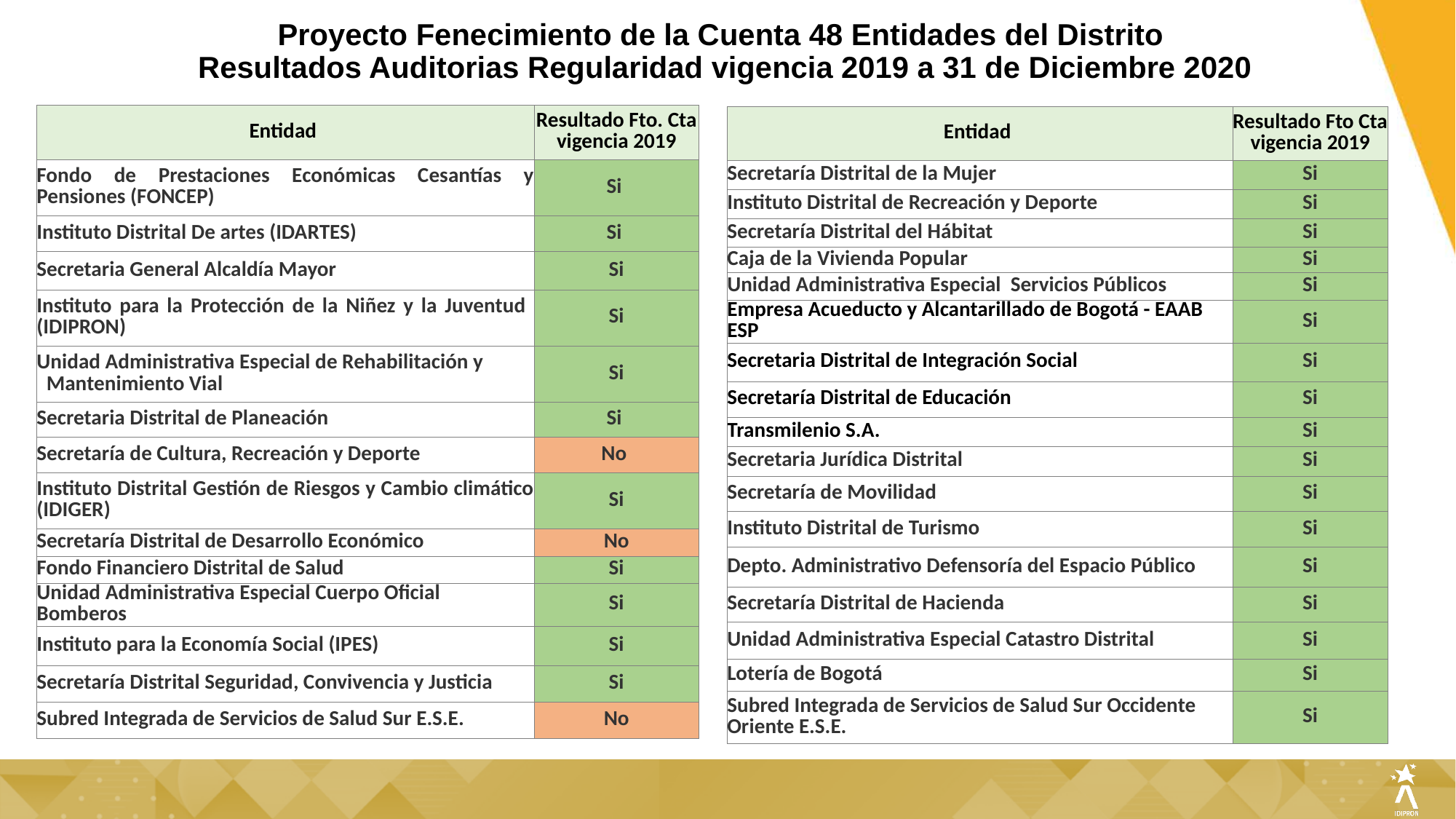

# Proyecto Fenecimiento de la Cuenta 48 Entidades del Distrito Resultados Auditorias Regularidad vigencia 2019 a 31 de Diciembre 2020
| Entidad | Resultado Fto. Cta vigencia 2019 |
| --- | --- |
| Fondo de Prestaciones Económicas Cesantías y Pensiones (FONCEP) | Si |
| Instituto Distrital De artes (IDARTES) | Si |
| Secretaria General Alcaldía Mayor | Si |
| Instituto para la Protección de la Niñez y la Juventud (IDIPRON) | Si |
| Unidad Administrativa Especial de Rehabilitación y Mantenimiento Vial | Si |
| Secretaria Distrital de Planeación | Si |
| Secretaría de Cultura, Recreación y Deporte | No |
| Instituto Distrital Gestión de Riesgos y Cambio climático (IDIGER) | Si |
| Secretaría Distrital de Desarrollo Económico | No |
| Fondo Financiero Distrital de Salud | Si |
| Unidad Administrativa Especial Cuerpo Oficial Bomberos | Si |
| Instituto para la Economía Social (IPES) | Si |
| Secretaría Distrital Seguridad, Convivencia y Justicia | Si |
| Subred Integrada de Servicios de Salud Sur E.S.E. | No |
| Entidad | Resultado Fto Cta vigencia 2019 |
| --- | --- |
| Secretaría Distrital de la Mujer | Si |
| Instituto Distrital de Recreación y Deporte | Si |
| Secretaría Distrital del Hábitat | Si |
| Caja de la Vivienda Popular | Si |
| Unidad Administrativa Especial Servicios Públicos | Si |
| Empresa Acueducto y Alcantarillado de Bogotá - EAAB ESP | Si |
| Secretaria Distrital de Integración Social | Si |
| Secretaría Distrital de Educación | Si |
| Transmilenio S.A. | Si |
| Secretaria Jurídica Distrital | Si |
| Secretaría de Movilidad | Si |
| Instituto Distrital de Turismo | Si |
| Depto. Administrativo Defensoría del Espacio Público | Si |
| Secretaría Distrital de Hacienda | Si |
| Unidad Administrativa Especial Catastro Distrital | Si |
| Lotería de Bogotá | Si |
| Subred Integrada de Servicios de Salud Sur Occidente Oriente E.S.E. | Si |